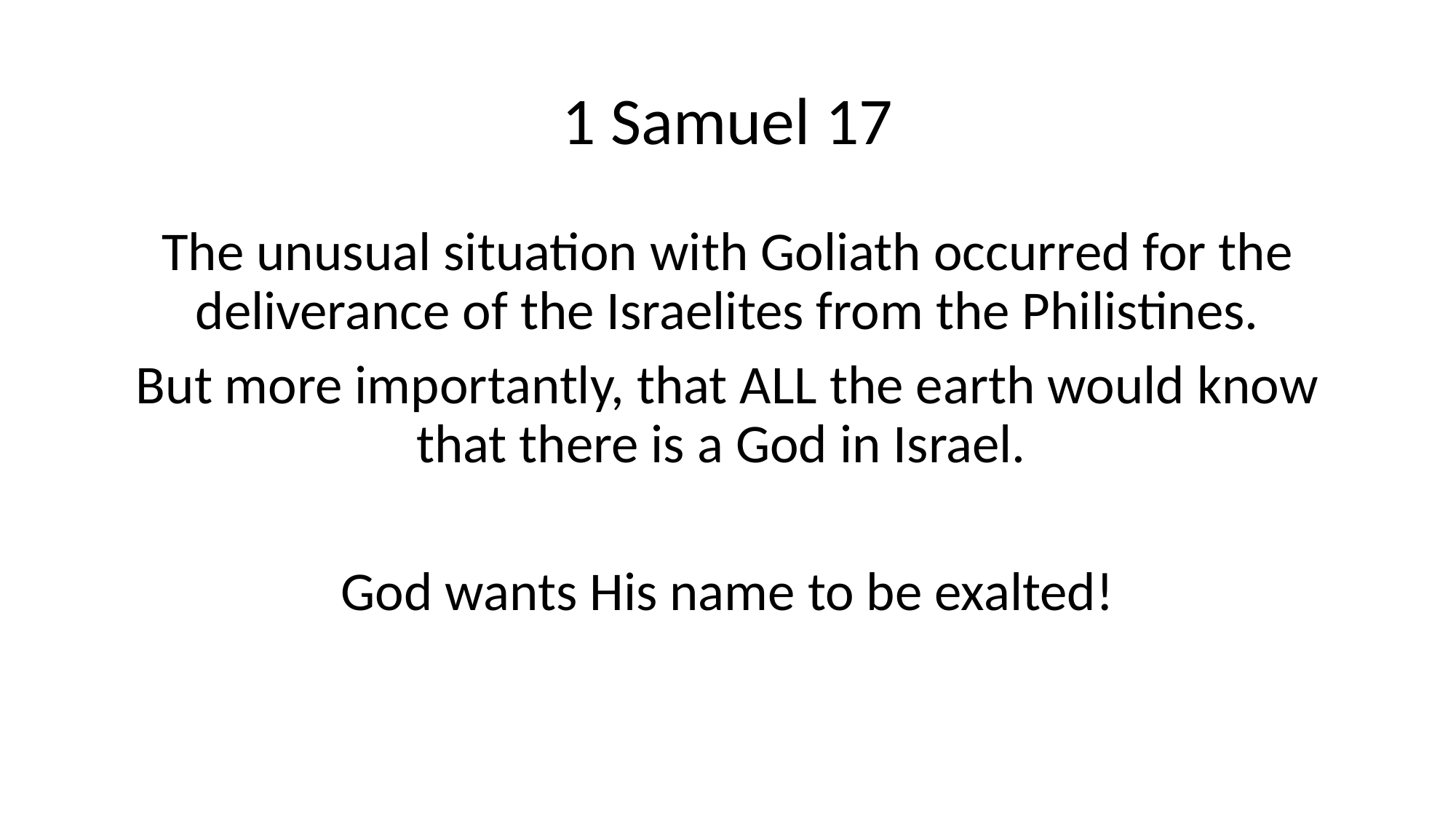

# 1 Samuel 17
The unusual situation with Goliath occurred for the deliverance of the Israelites from the Philistines.
But more importantly, that ALL the earth would know that there is a God in Israel.

God wants His name to be exalted!